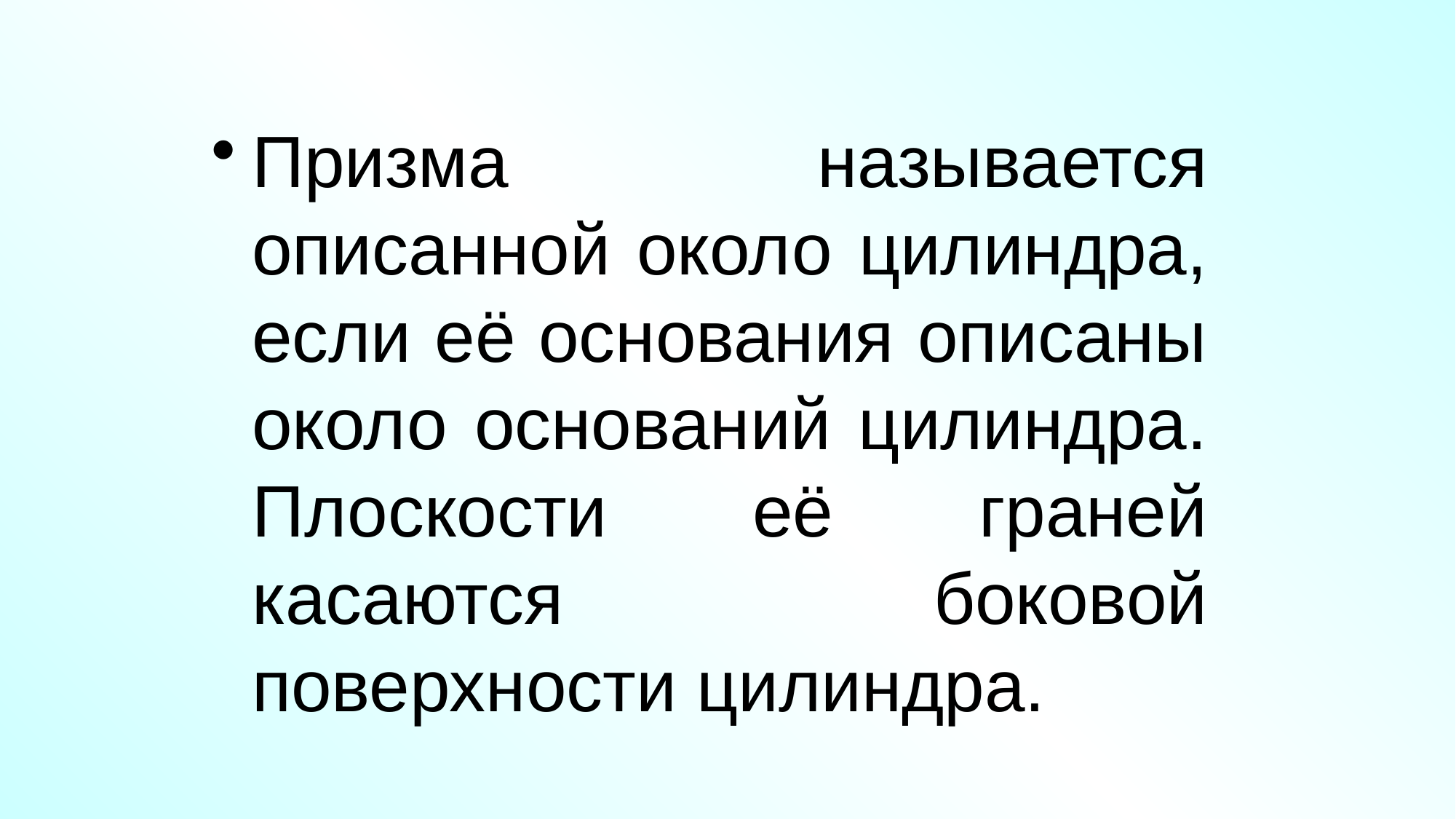

Призма называется описанной около цилиндра, если её основания описаны около оснований цилиндра. Плоскости её граней касаются боковой поверхности цилиндра.